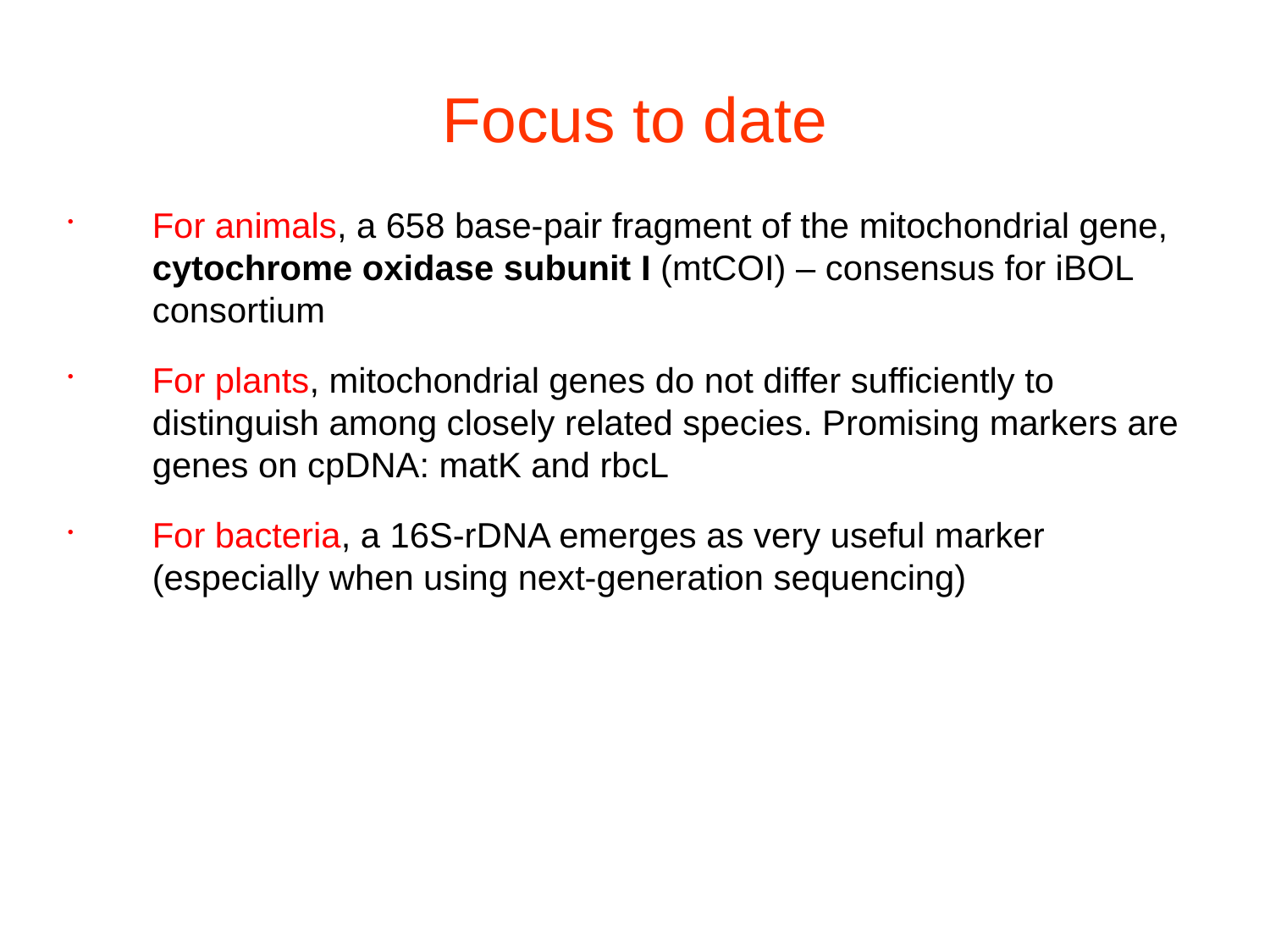

# Focus to date
For animals, a 658 base-pair fragment of the mitochondrial gene, cytochrome oxidase subunit I (mtCOI) – consensus for iBOL consortium
For plants, mitochondrial genes do not differ sufficiently to distinguish among closely related species. Promising markers are genes on cpDNA: matK and rbcL
For bacteria, a 16S-rDNA emerges as very useful marker (especially when using next-generation sequencing)